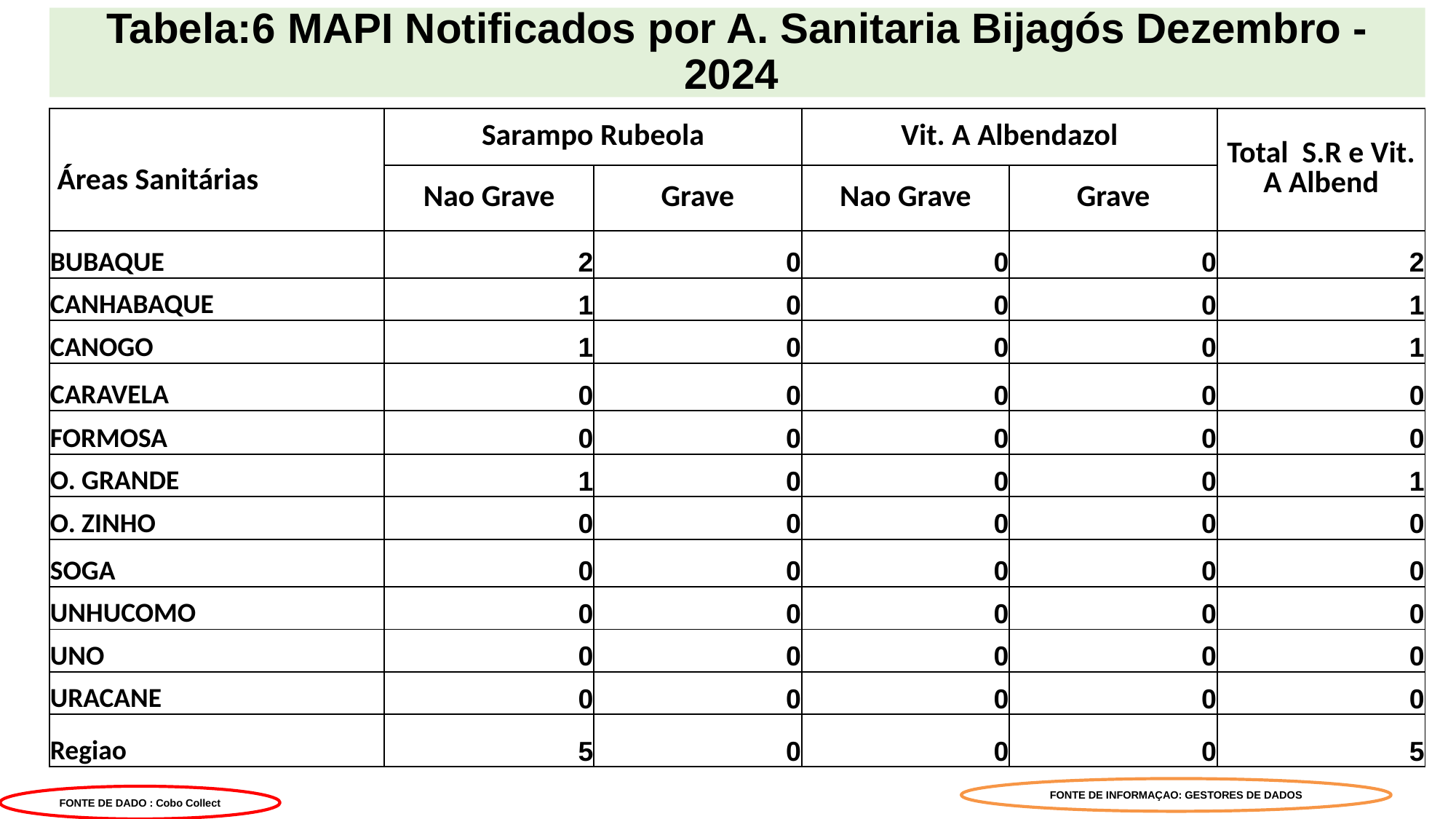

# Tabela:6 MAPI Notificados por A. Sanitaria Bijagós Dezembro -2024
| Áreas Sanitárias | Sarampo Rubeola |  | Vit. A Albendazol |  | Total S.R e Vit. A Albend |
| --- | --- | --- | --- | --- | --- |
| Áreas Sanitárias | Nao Grave | Grave | Nao Grave | Grave |  |
| BUBAQUE | 2 | 0 | 0 | 0 | 2 |
| CANHABAQUE | 1 | 0 | 0 | 0 | 1 |
| CANOGO | 1 | 0 | 0 | 0 | 1 |
| CARAVELA | 0 | 0 | 0 | 0 | 0 |
| FORMOSA | 0 | 0 | 0 | 0 | 0 |
| O. GRANDE | 1 | 0 | 0 | 0 | 1 |
| O. ZINHO | 0 | 0 | 0 | 0 | 0 |
| SOGA | 0 | 0 | 0 | 0 | 0 |
| UNHUCOMO | 0 | 0 | 0 | 0 | 0 |
| UNO | 0 | 0 | 0 | 0 | 0 |
| URACANE | 0 | 0 | 0 | 0 | 0 |
| Regiao | 5 | 0 | 0 | 0 | 5 |
FONTE DE INFORMAÇAO: GESTORES DE DADOS
FONTE DE DADO : Cobo Collect